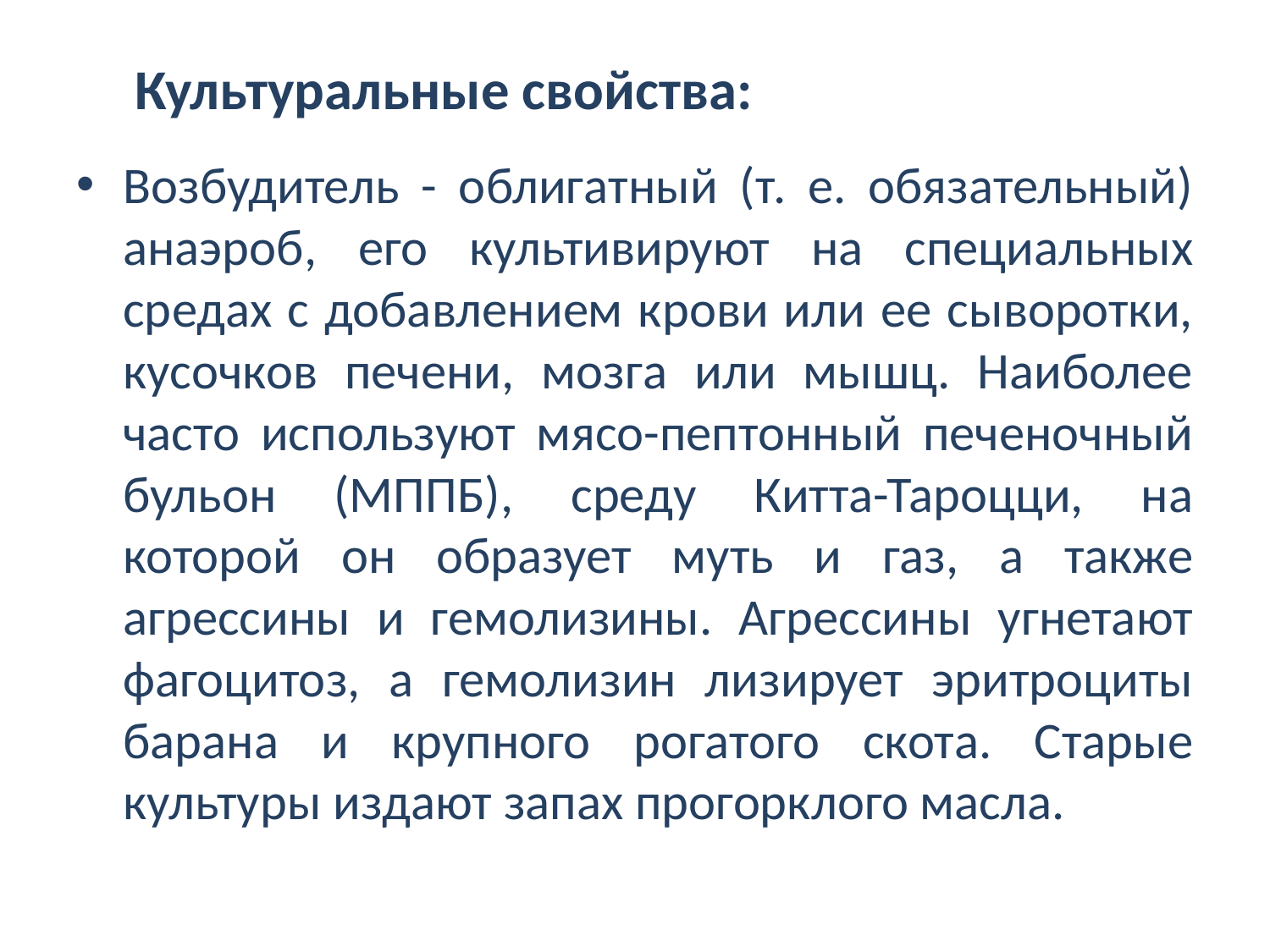

# Культуральные свойства:
Возбудитель - облигатный (т. е. обязательный) анаэроб, его культивируют на специальных средах с добавлением крови или ее сыворотки, кусочков печени, мозга или мышц. Наиболее часто используют мясо-пептонный печеночный бульон (МППБ), среду Китта-Тароцци, на которой он образует муть и газ, а также агрессины и гемолизины. Агрессины угнетают фагоцитоз, а гемолизин лизирует эритроциты барана и крупного рогатого скота. Старые культуры издают запах прогорклого масла.